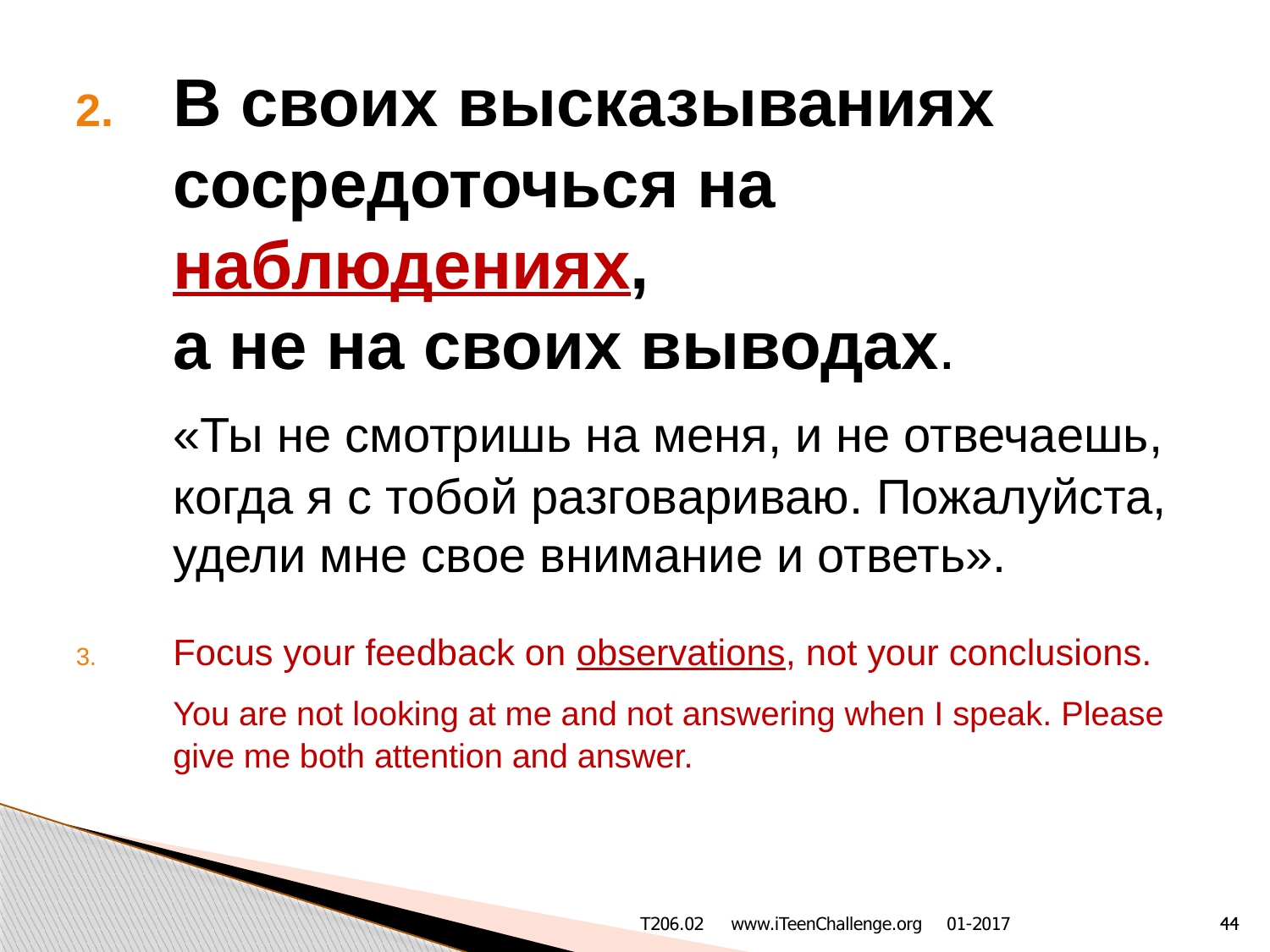

В своих высказываниях сосредоточься на наблюдениях,
а не на своих выводах.
	«Ты не смотришь на меня, и не отвечаешь, когда я с тобой разговариваю. Пожалуйста, удели мне свое внимание и ответь».
Focus your feedback on observations, not your conclusions.
	You are not looking at me and not answering when I speak. Please give me both attention and answer.
T206.02     www.iTeenChallenge.org
01-2017
44